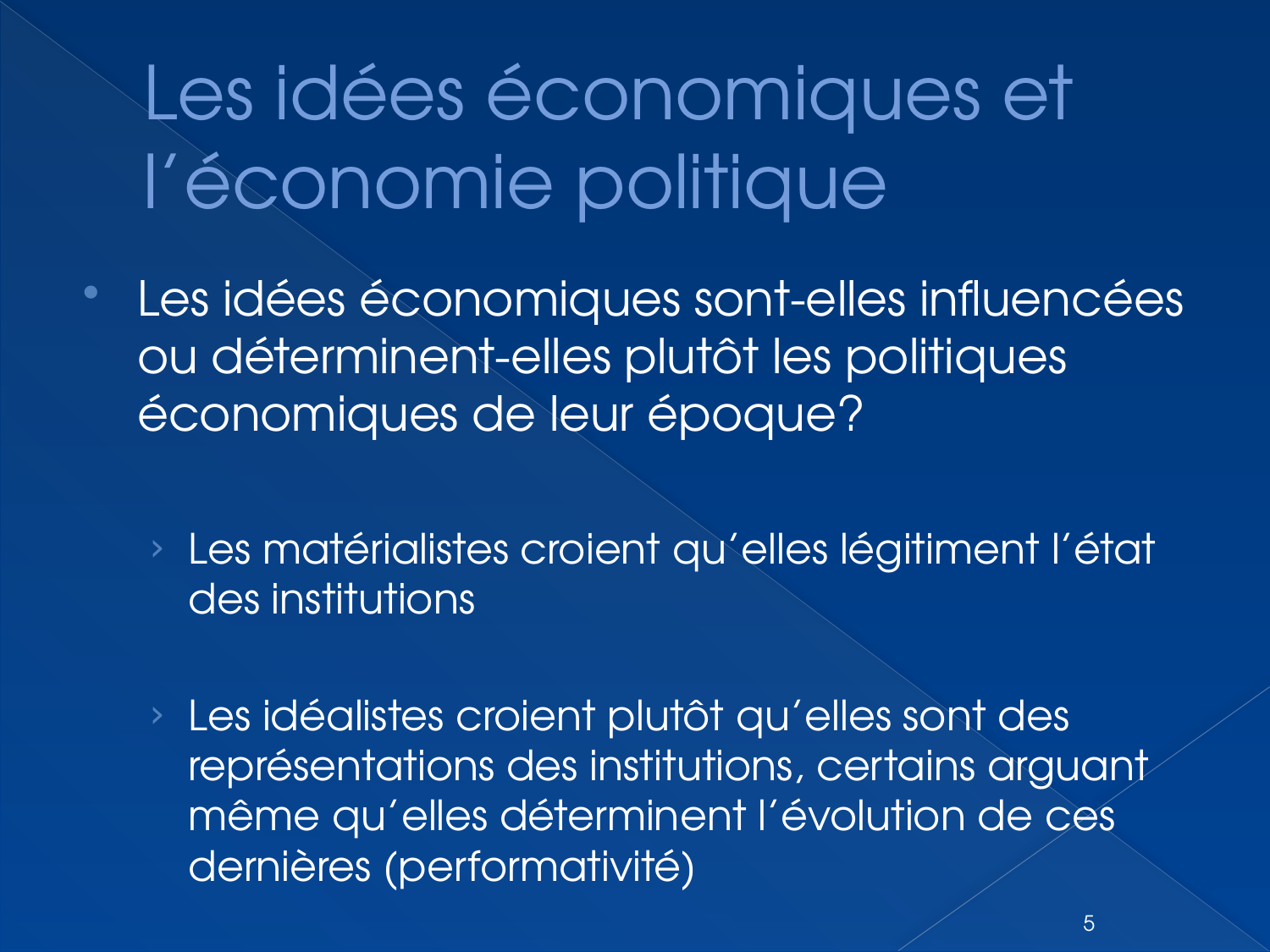

# Les idées économiques et l’économie politique
Les idées économiques sont-elles influencées ou déterminent-elles plutôt les politiques économiques de leur époque?

Les matérialistes croient qu’elles légitiment l’état des institutions

Les idéalistes croient plutôt qu’elles sont des représentations des institutions, certains arguant même qu’elles déterminent l’évolution de ces dernières (performativité)

5